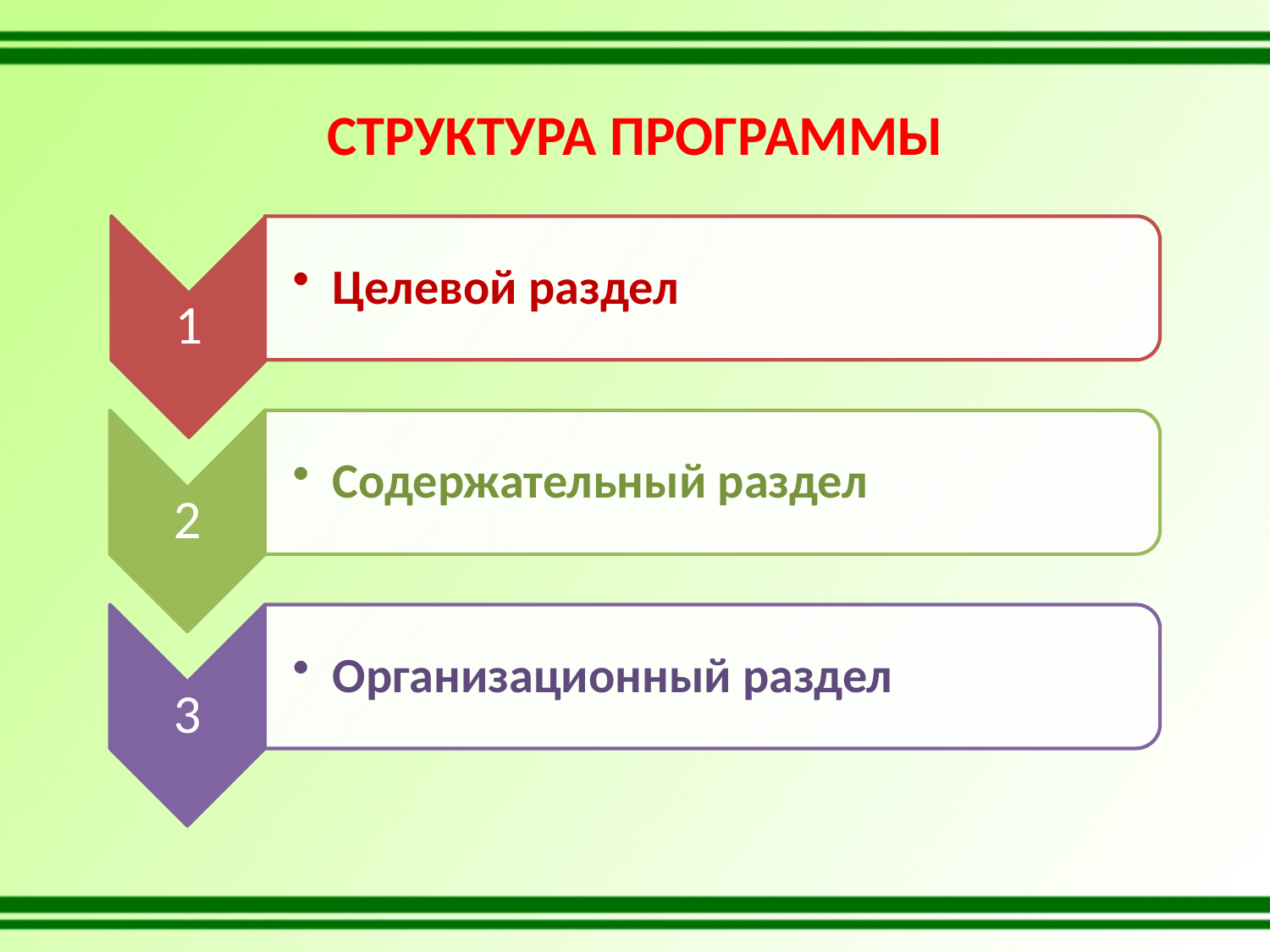

# СТРУКТУРА ПРОГРАММЫ
1
Целевой раздел
2
Содержательный раздел
3
Организационный раздел